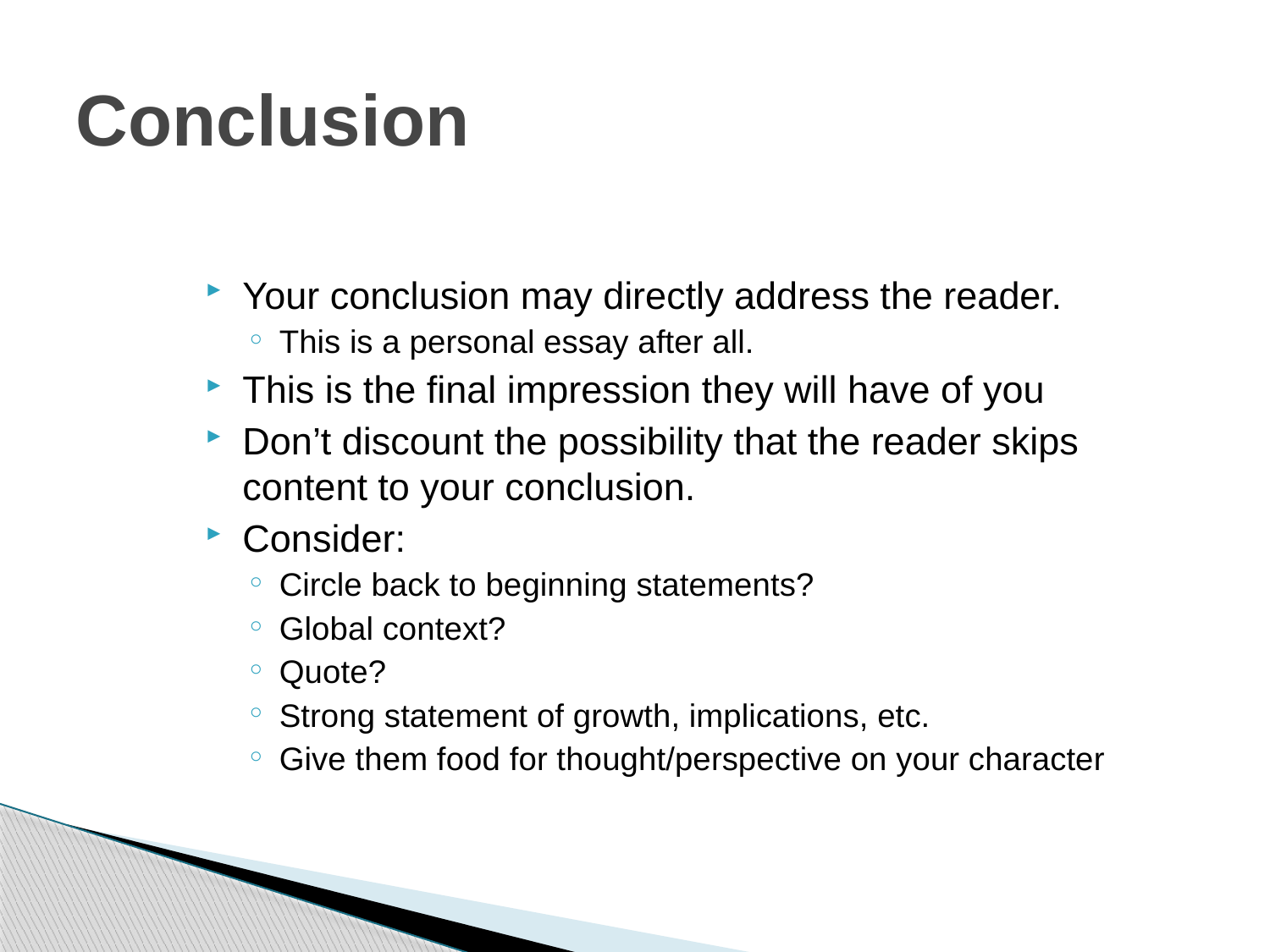

# Conclusion
Your conclusion may directly address the reader.
This is a personal essay after all.
This is the final impression they will have of you
Don’t discount the possibility that the reader skips content to your conclusion.
Consider:
Circle back to beginning statements?
Global context?
Quote?
Strong statement of growth, implications, etc.
Give them food for thought/perspective on your character